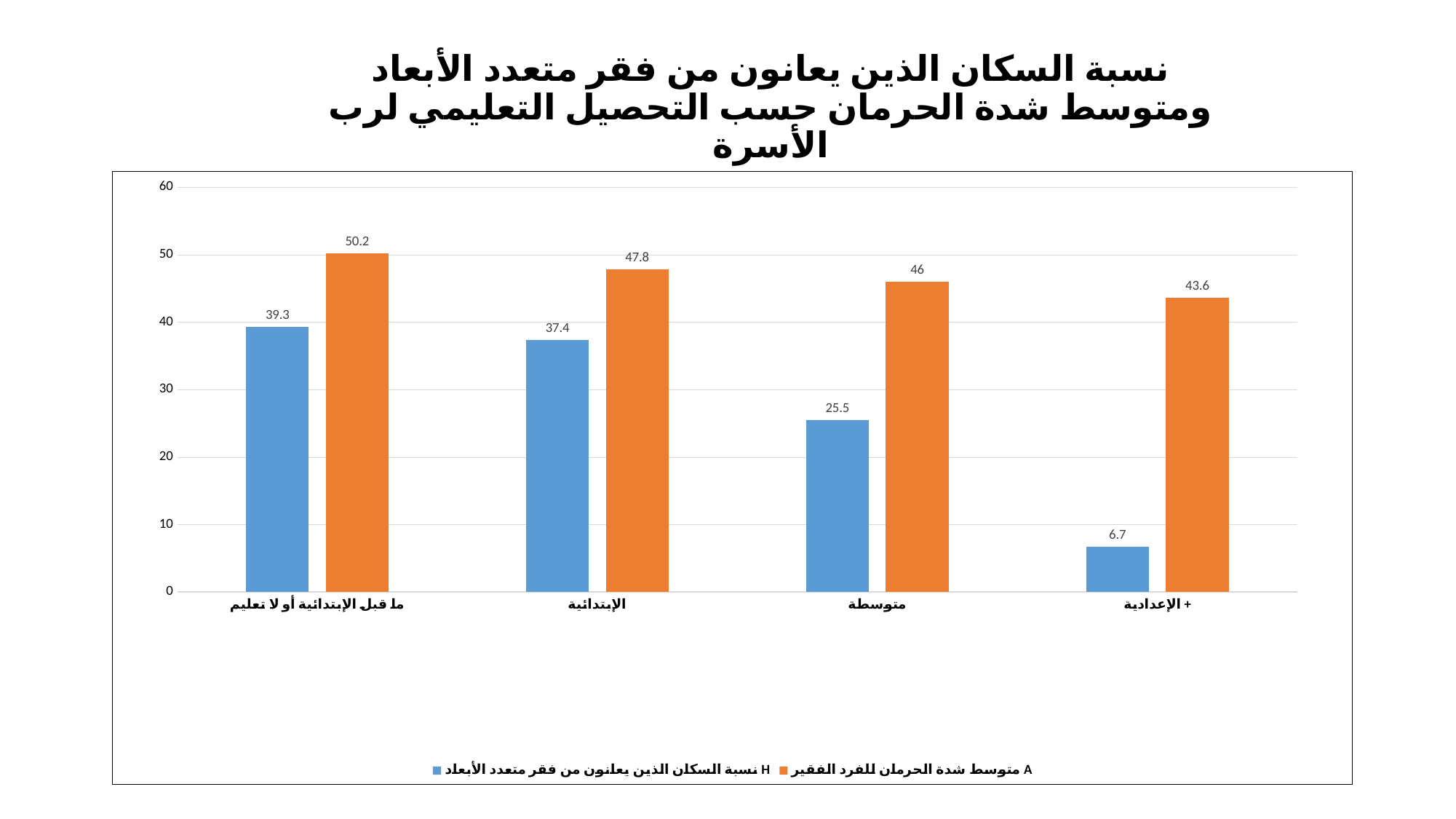

# نسبة السكان الذين يعانون من فقر متعدد الأبعاد ومتوسط شدة الحرمان حسب التحصيل التعليمي لرب الأسرة

### Chart

| Category | نسبة السكان الذين يعانون من فقر متعدد الأبعاد H | متوسط شدة الحرمان للفرد الفقير A |
|---|---|---|
| ما قبل الإبتدائية أو لا تعليم | 39.3 | 50.2 |
| الإبتدائية | 37.4 | 47.8 |
| متوسطة | 25.5 | 46.0 |
| الإعدادية + | 6.7 | 43.6 |